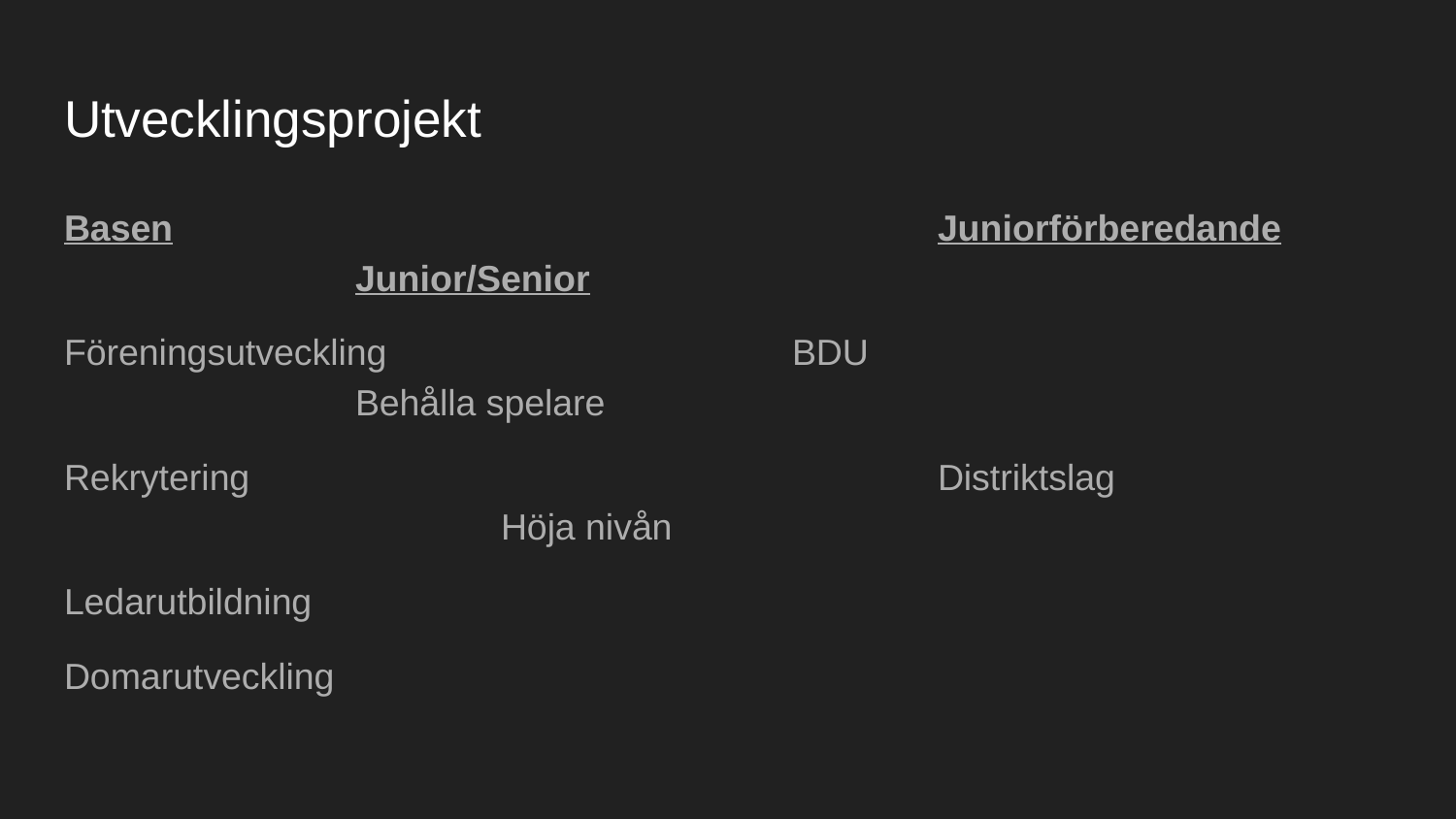

# Utvecklingsprojekt
Basen						Juniorförberedande			Junior/Senior
Föreningsutveckling			BDU						Behålla spelare
Rekrytering					Distriktslag					Höja nivån
Ledarutbildning
Domarutveckling